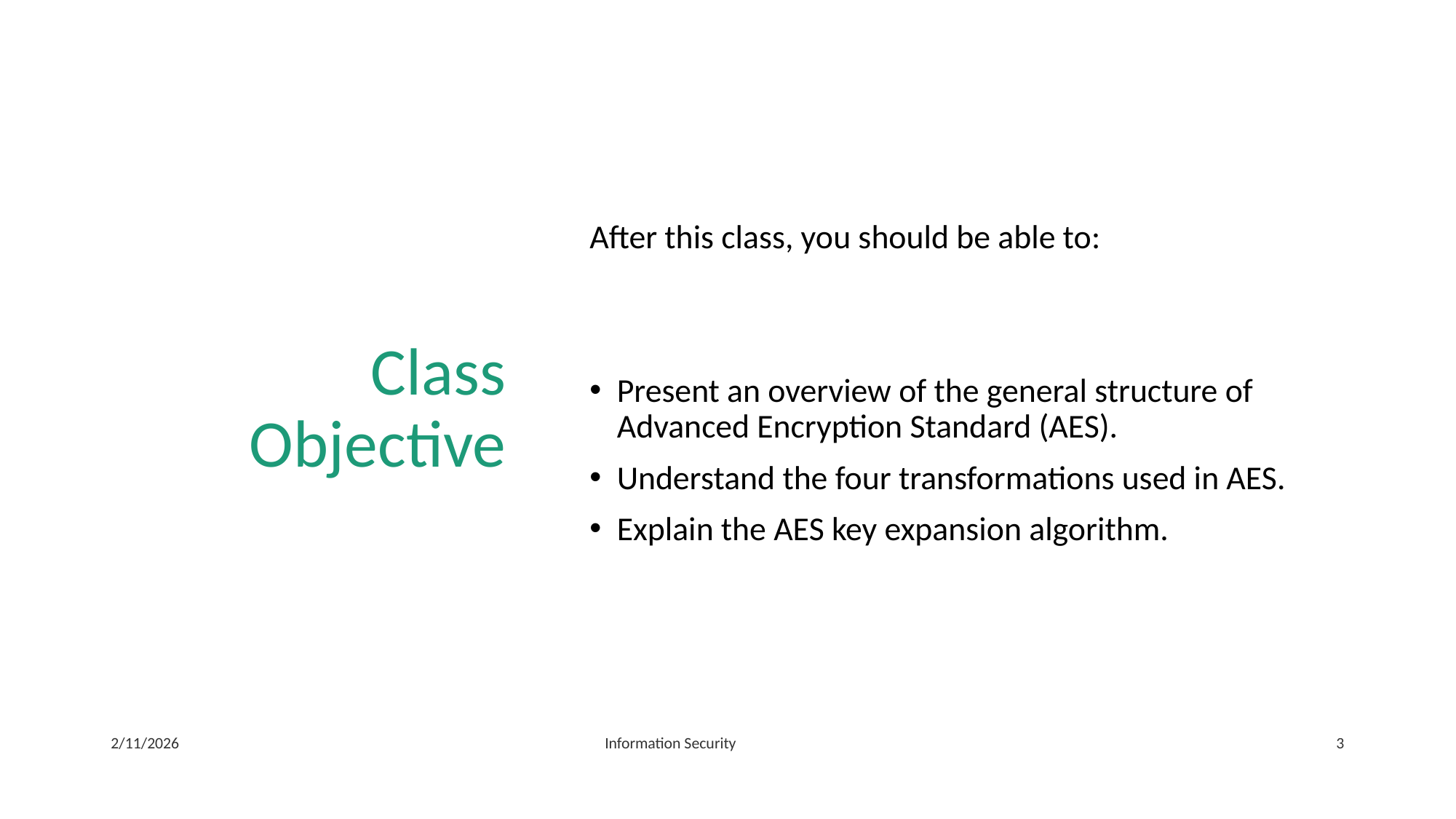

# Class Objective
After this class, you should be able to:

Present an overview of the general structure of Advanced Encryption Standard (AES).
Understand the four transformations used in AES.
Explain the AES key expansion algorithm.

2/11/2026
Information Security
3